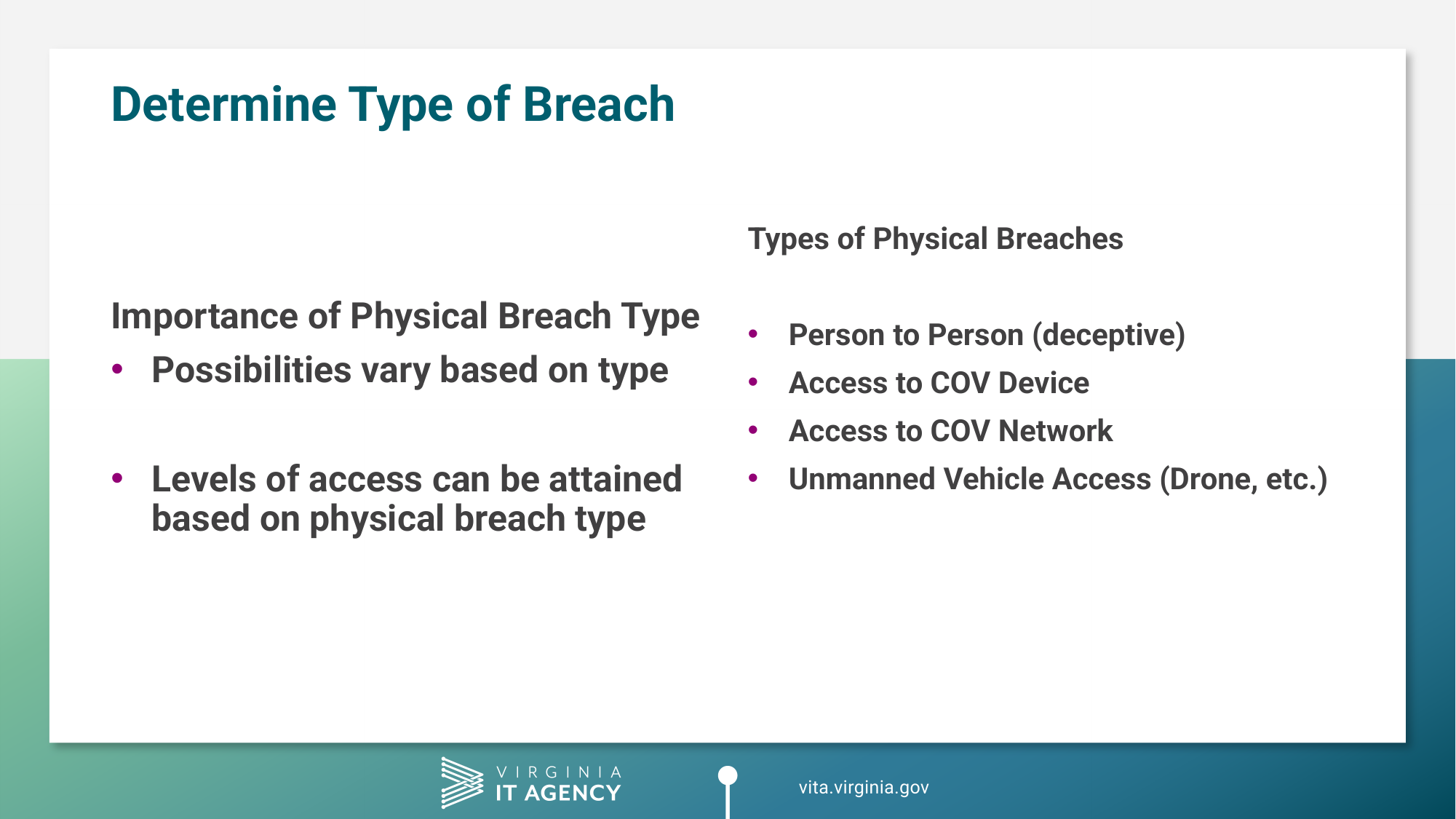

# Determine Type of Breach

Importance of Physical Breach Type
Possibilities vary based on type

Levels of access can be attained based on physical breach type
Types of Physical Breaches

Person to Person (deceptive)
Access to COV Device
Access to COV Network
Unmanned Vehicle Access (Drone, etc.)